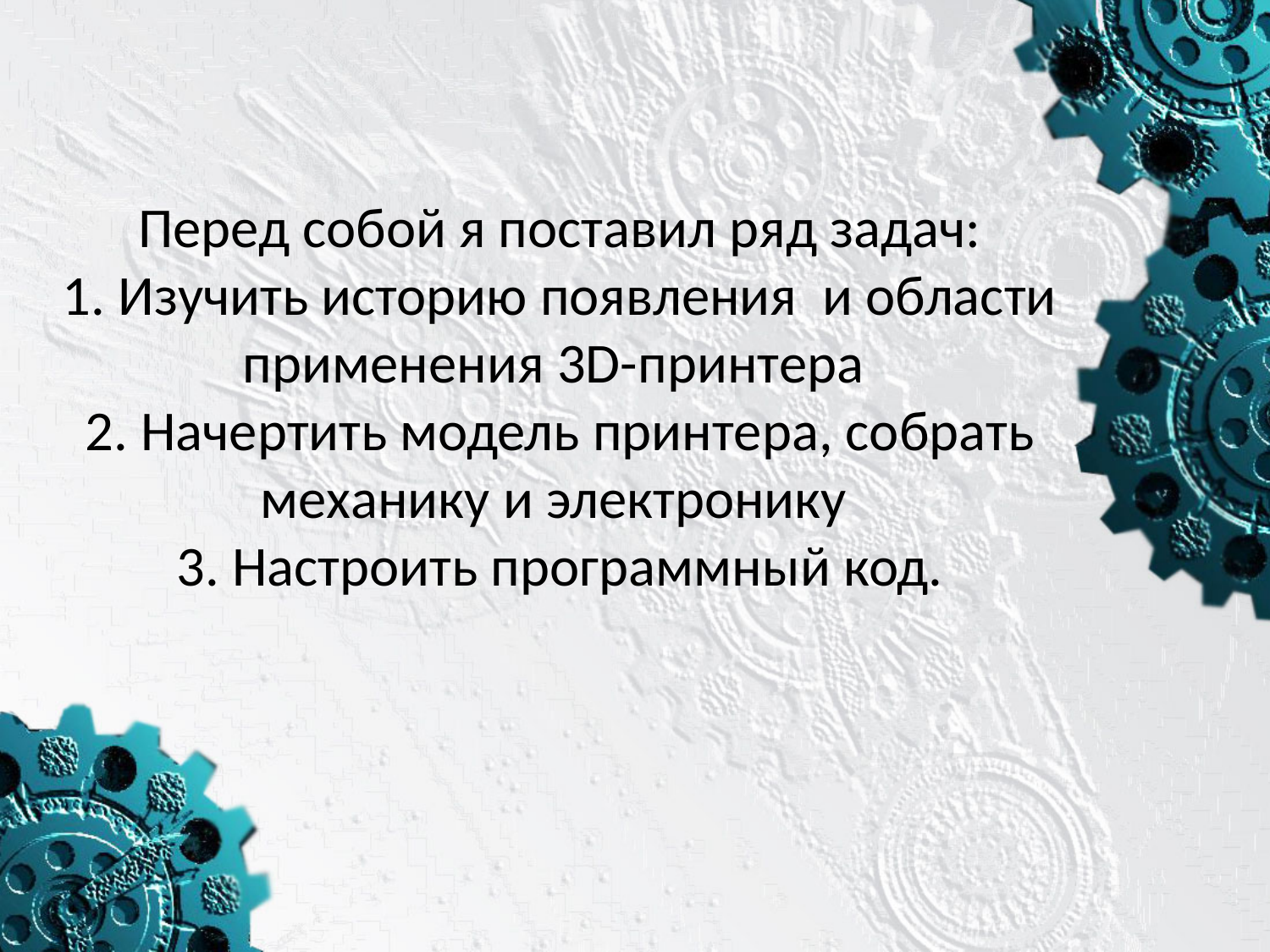

# Перед собой я поставил ряд задач: 1. Изучить историю появления  и области применения 3D-принтера 2. Начертить модель принтера, собрать механику и электронику 3. Настроить программный код.